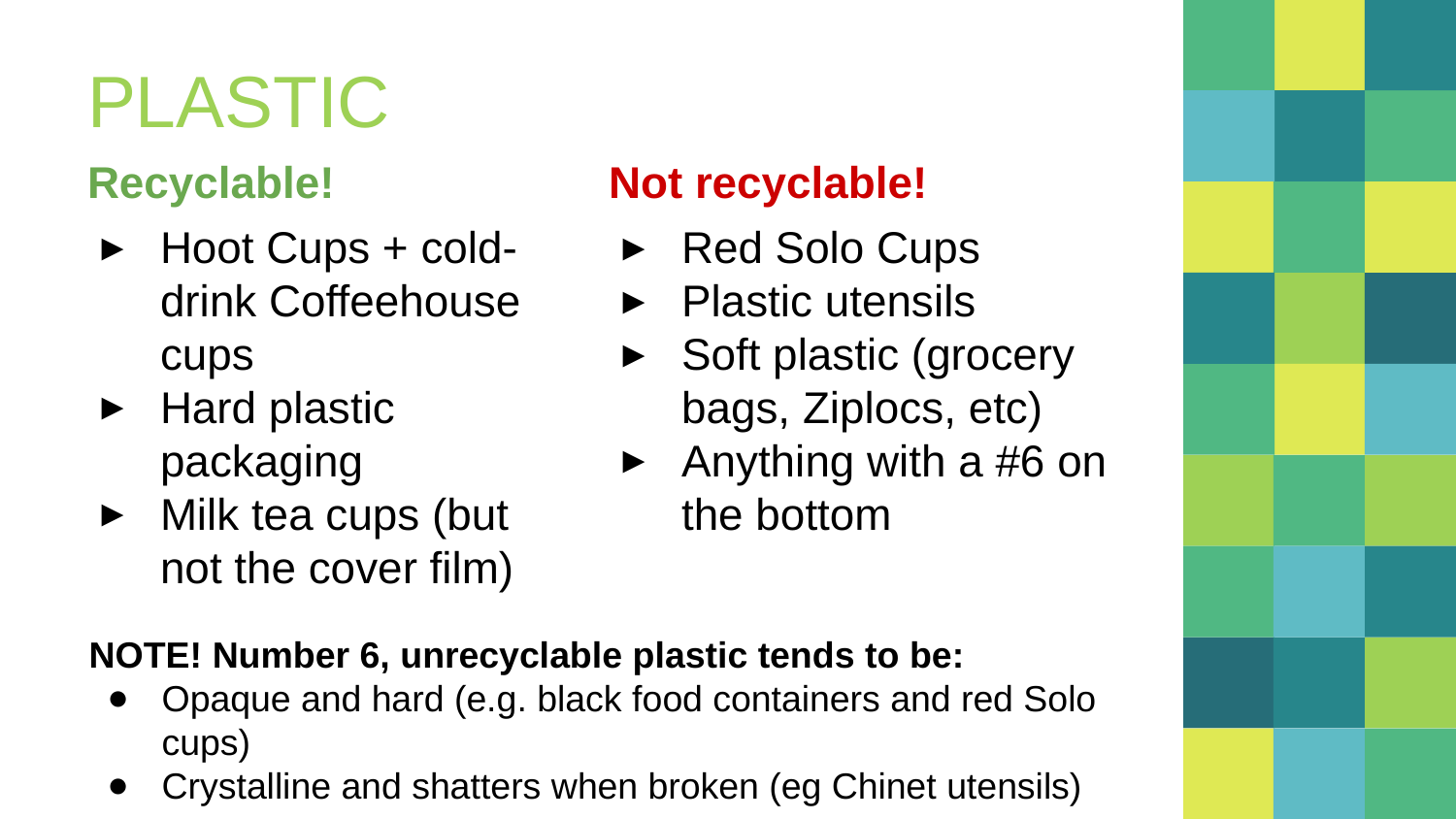

# PLASTIC
Recyclable!
Hoot Cups + cold-
drink Coffeehouse cups
Hard plastic packaging
Milk tea cups (but not the cover film)
Not recyclable!
Red Solo Cups
Plastic utensils
Soft plastic (grocery bags, Ziplocs, etc)
Anything with a #6 on the bottom
NOTE! Number 6, unrecyclable plastic tends to be:
Opaque and hard (e.g. black food containers and red Solo cups)
Crystalline and shatters when broken (eg Chinet utensils)